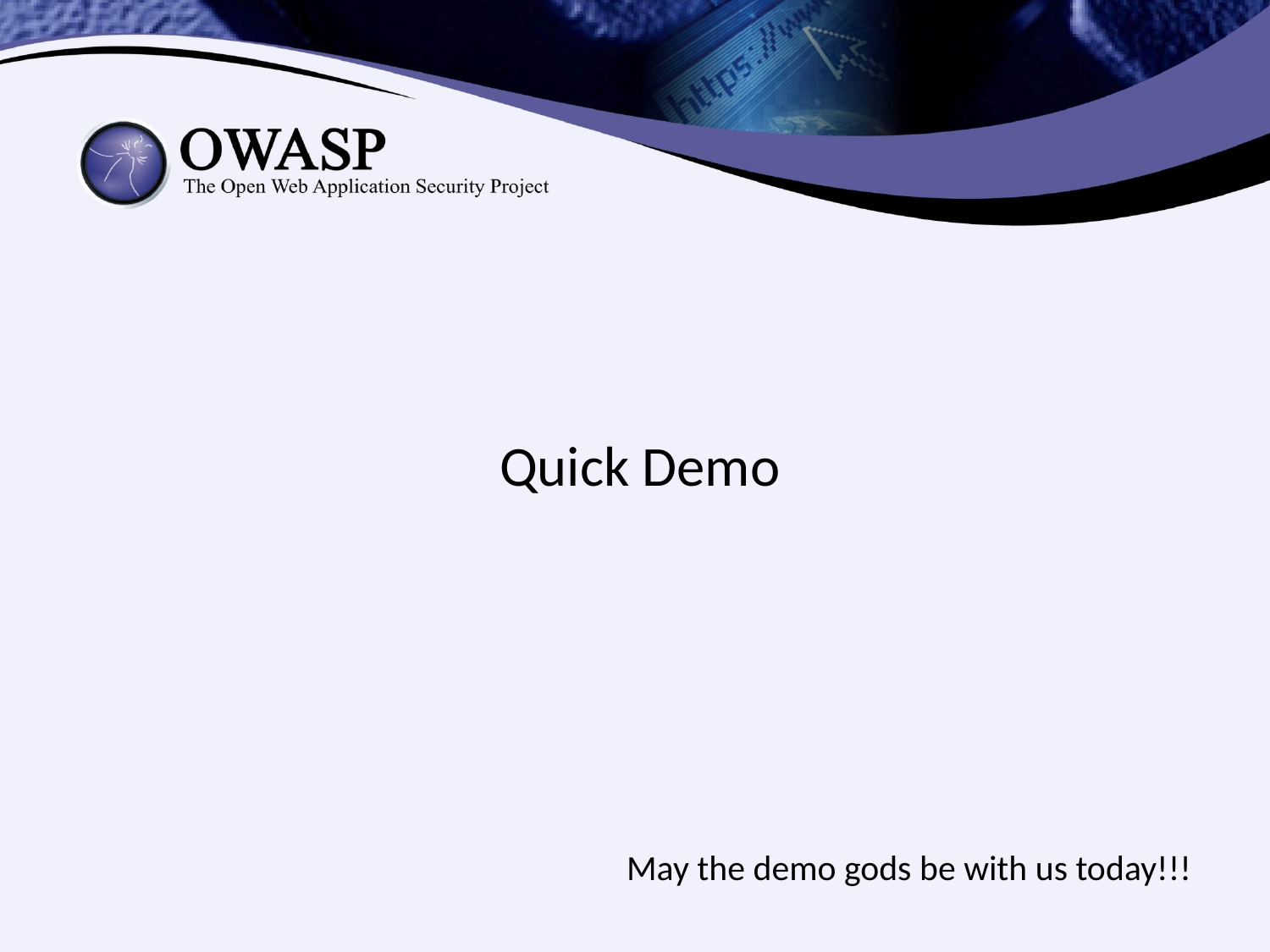

#
Quick Demo

	May the demo gods be with us today!!!